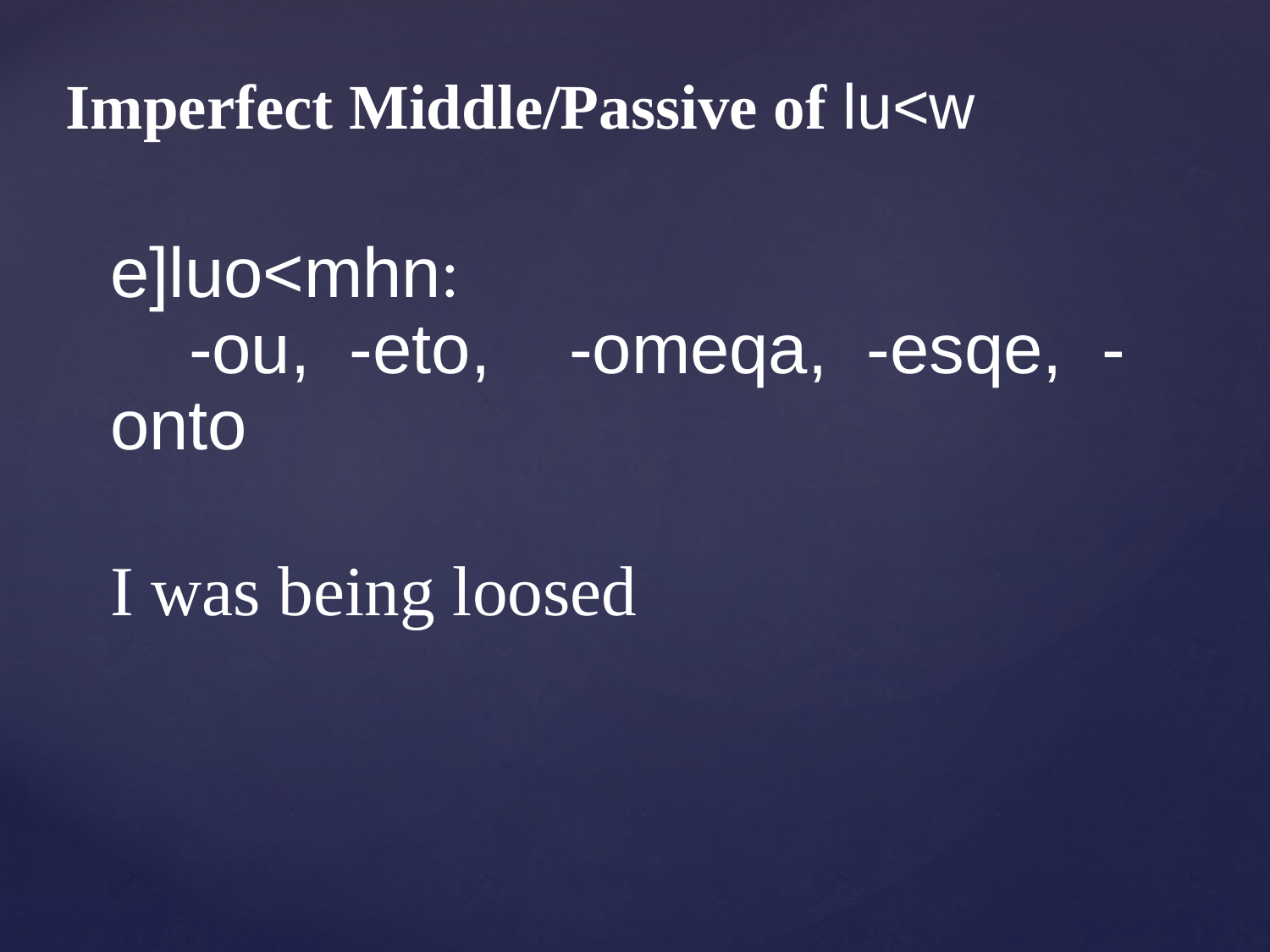

# Imperfect Middle/Passive of lu<w
e]luo<mhn:
    -ou,  -eto,    -omeqa,  -esqe,  -onto
I was being loosed